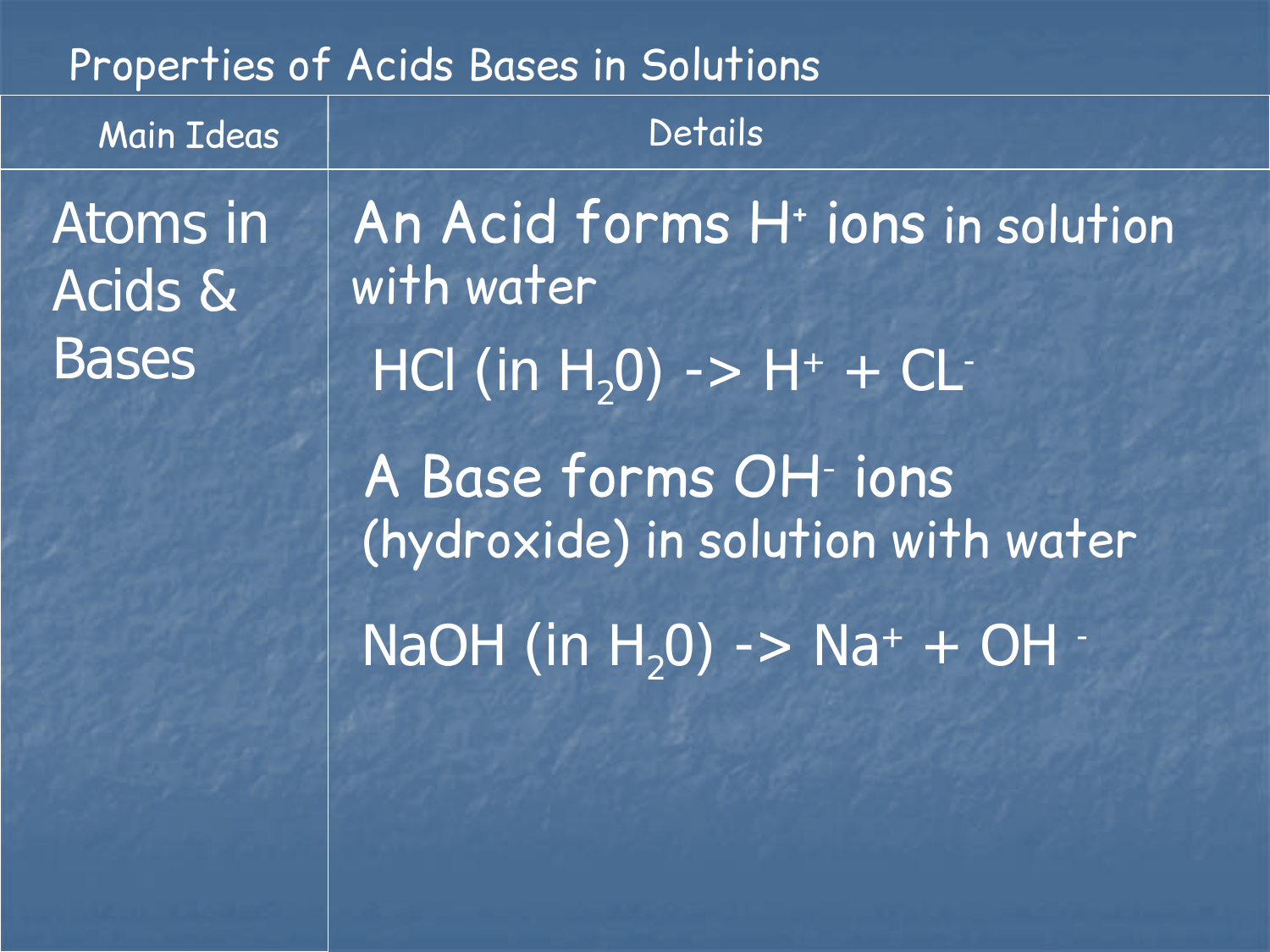

Properties of Acids Bases in Solutions

Details
Main Ideas

An Acid forms H+ ions in solution with water
Atoms in
Acids & Bases
HCl (in H20) -> H+ + CL-
A Base forms OH- ions (hydroxide) in solution with water
NaOH (in H20) -> Na+ + OH -